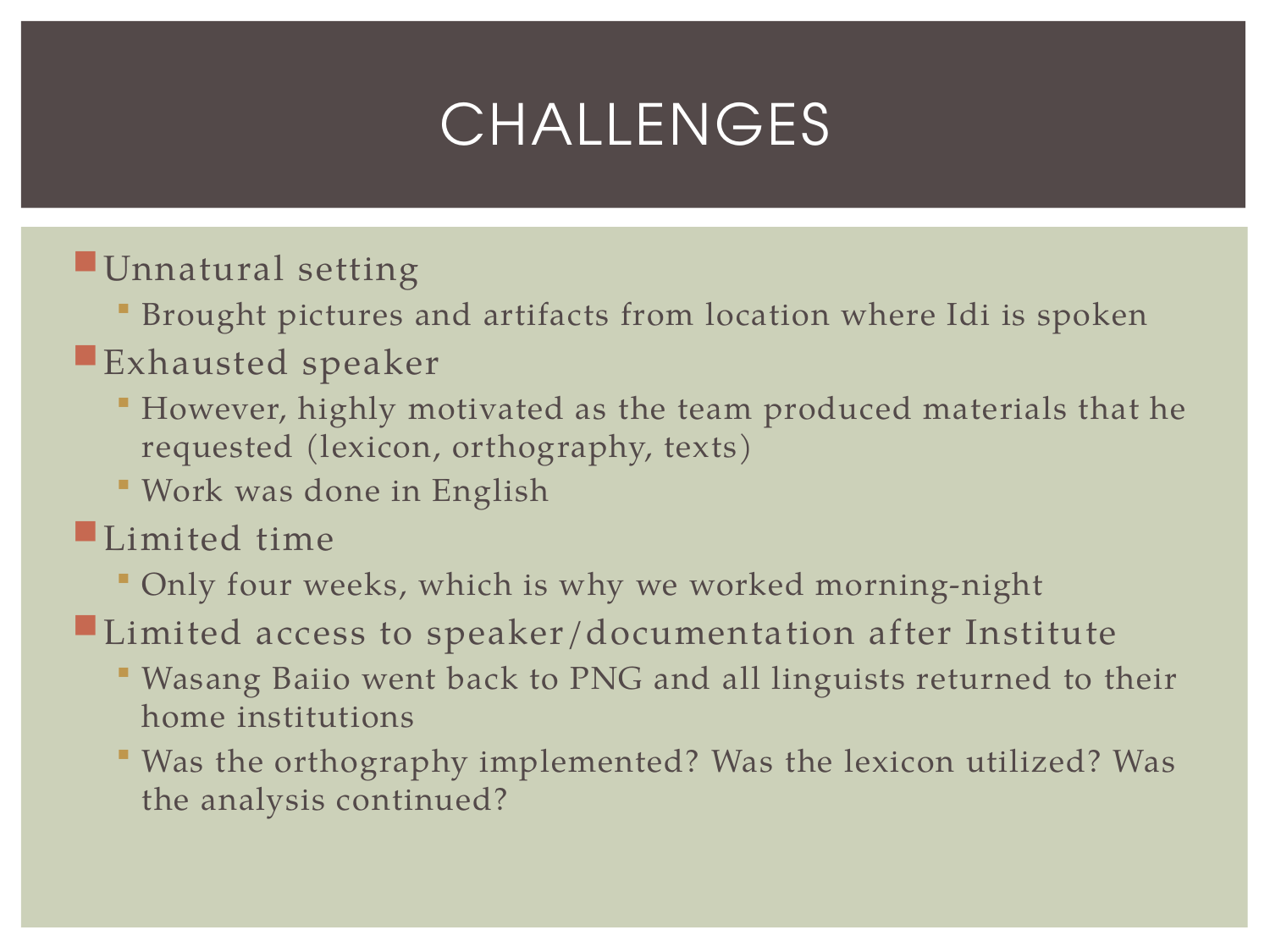

# Challenges
Unnatural setting
Brought pictures and artifacts from location where Idi is spoken
Exhausted speaker
However, highly motivated as the team produced materials that he requested (lexicon, orthography, texts)
Work was done in English
Limited time
Only four weeks, which is why we worked morning-night
Limited access to speaker/documentation after Institute
Wasang Baiio went back to PNG and all linguists returned to their home institutions
Was the orthography implemented? Was the lexicon utilized? Was the analysis continued?